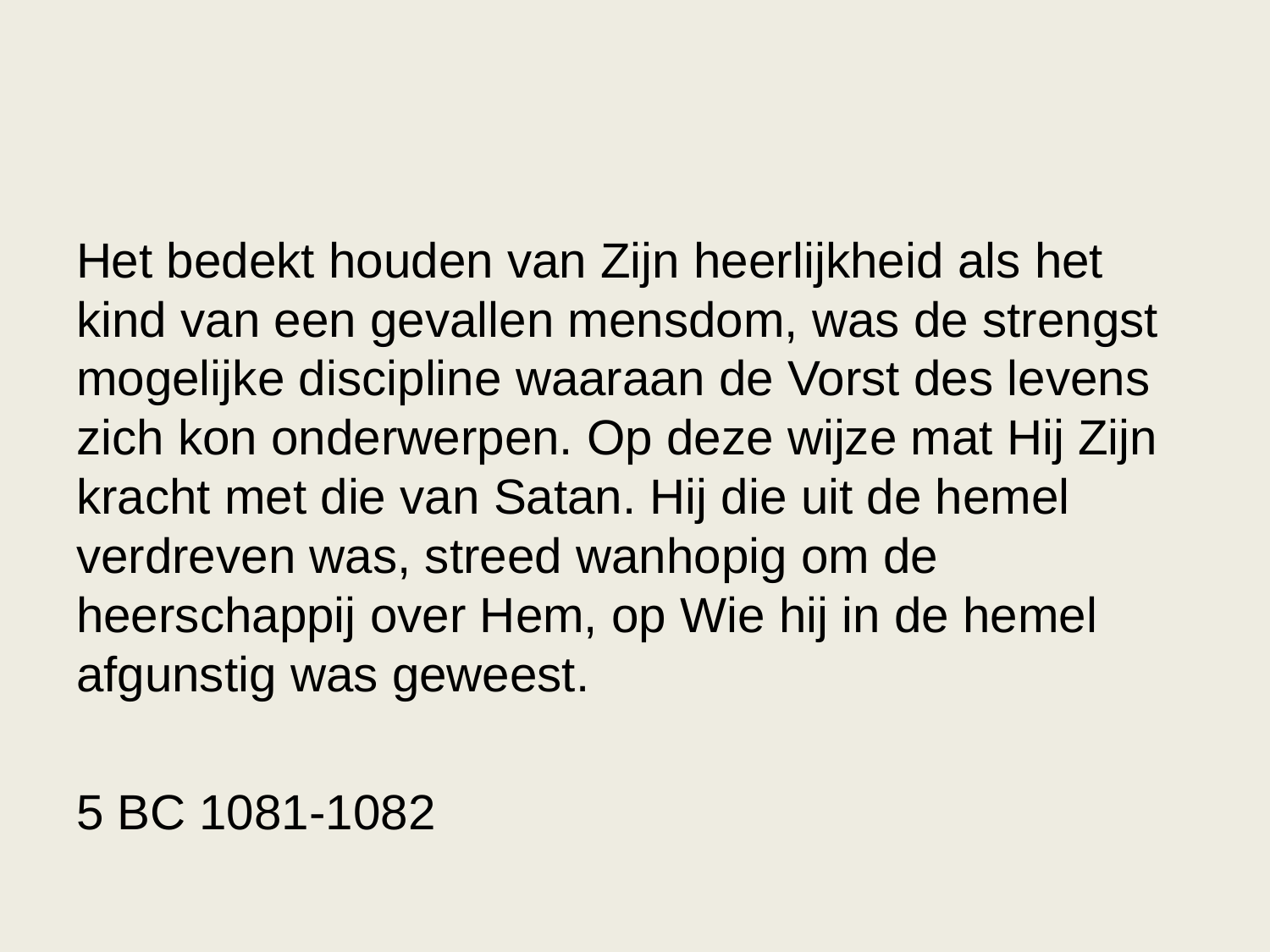

Het bedekt houden van Zijn heerlijkheid als het kind van een gevallen mensdom, was de strengst mogelijke discipline waaraan de Vorst des levens zich kon onderwerpen. Op deze wijze mat Hij Zijn kracht met die van Satan. Hij die uit de hemel verdreven was, streed wanhopig om de heerschappij over Hem, op Wie hij in de hemel afgunstig was geweest.

5 BC 1081-1082